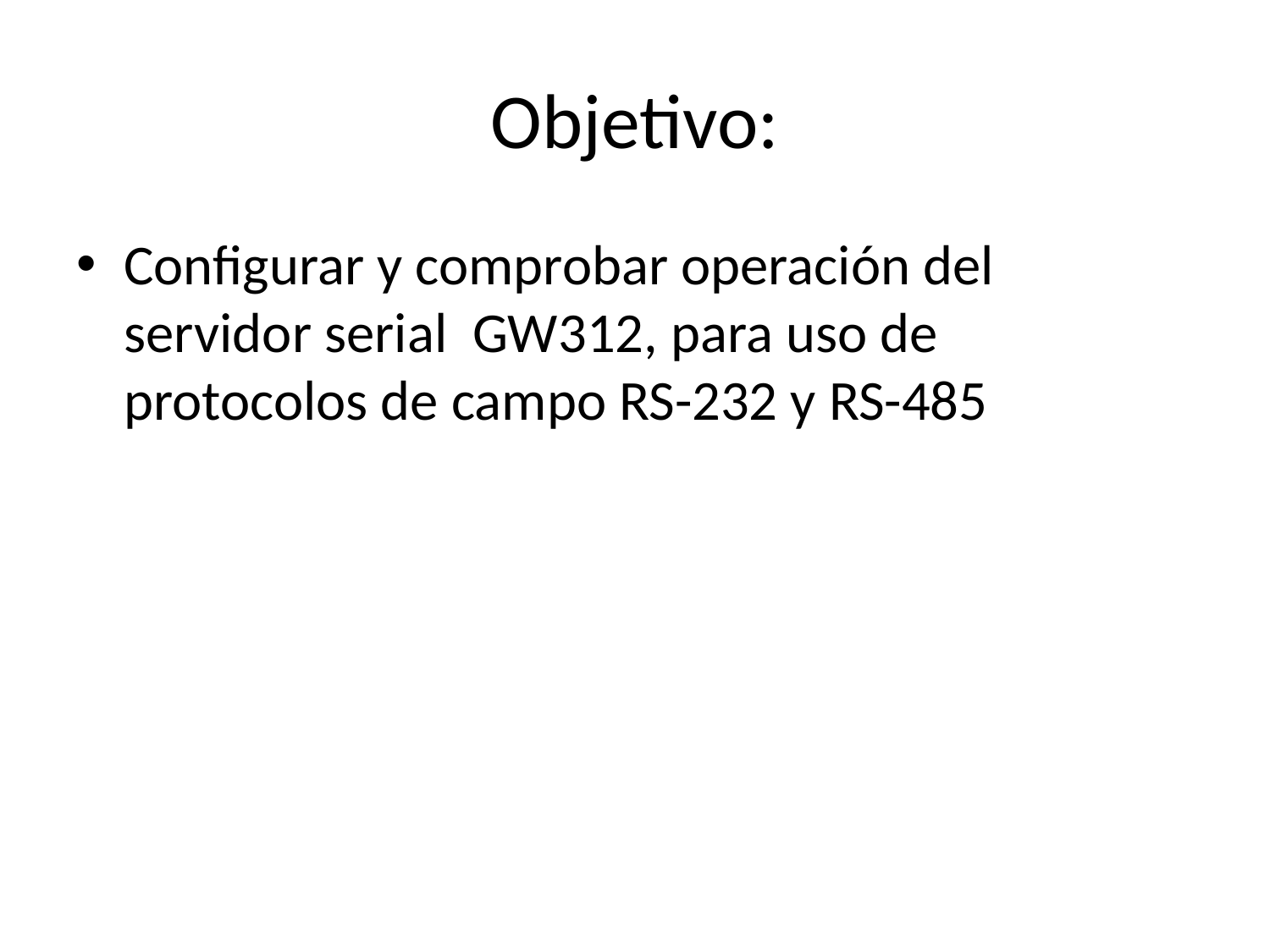

# Objetivo:
Configurar y comprobar operación del servidor serial  GW312, para uso de protocolos de campo RS-232 y RS-485